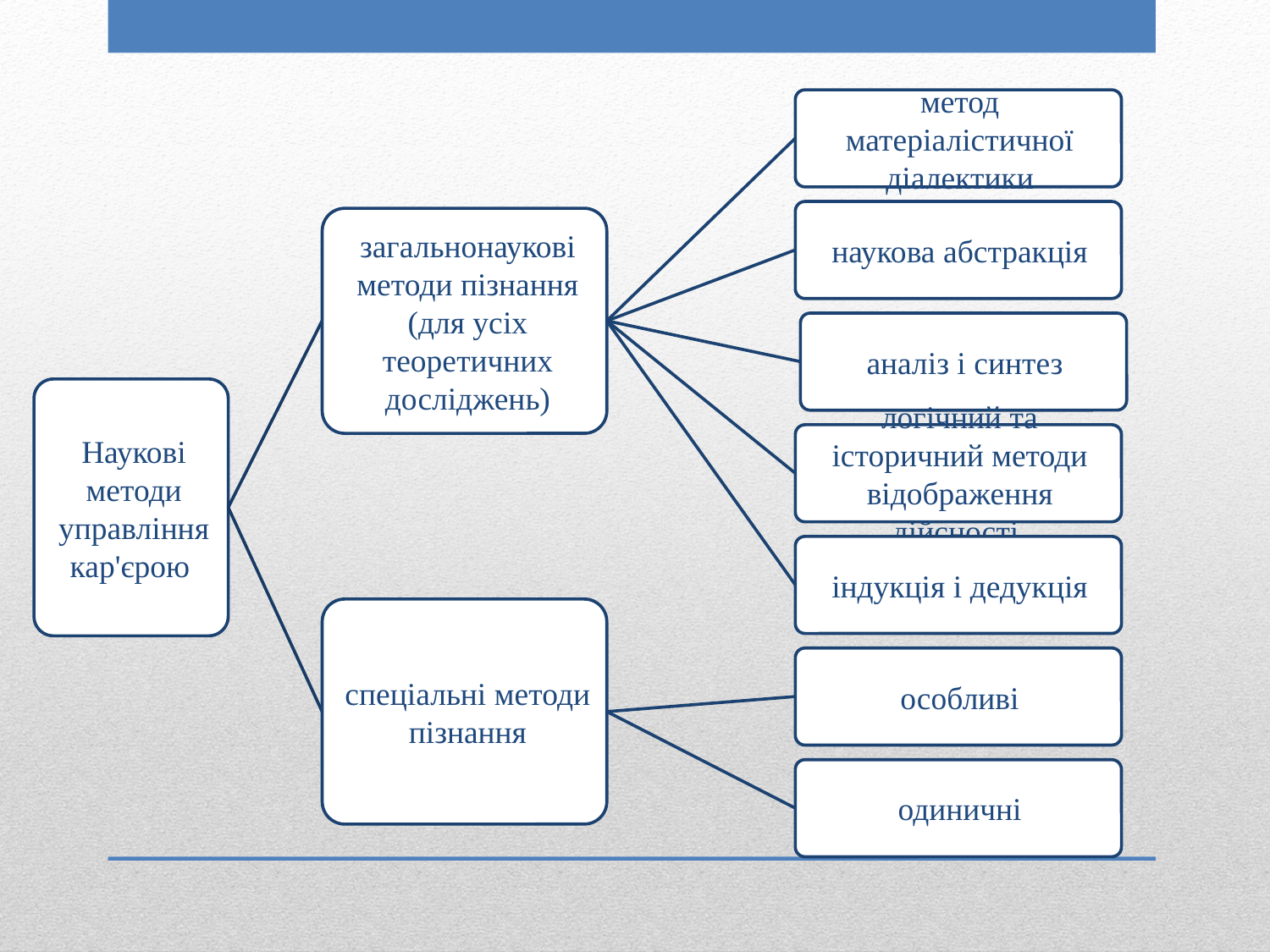

Наукові методи управління кар'єрою

загальнонаукові методи пізнання (для усіх теоретичних досліджень)

метод матеріалістичної діалектики

наукова абстракція

аналіз і синтез

логічний та історичний методи відображення дійсності

індукція і дедукція

спеціальні методи пізнання

особливі

одиничні